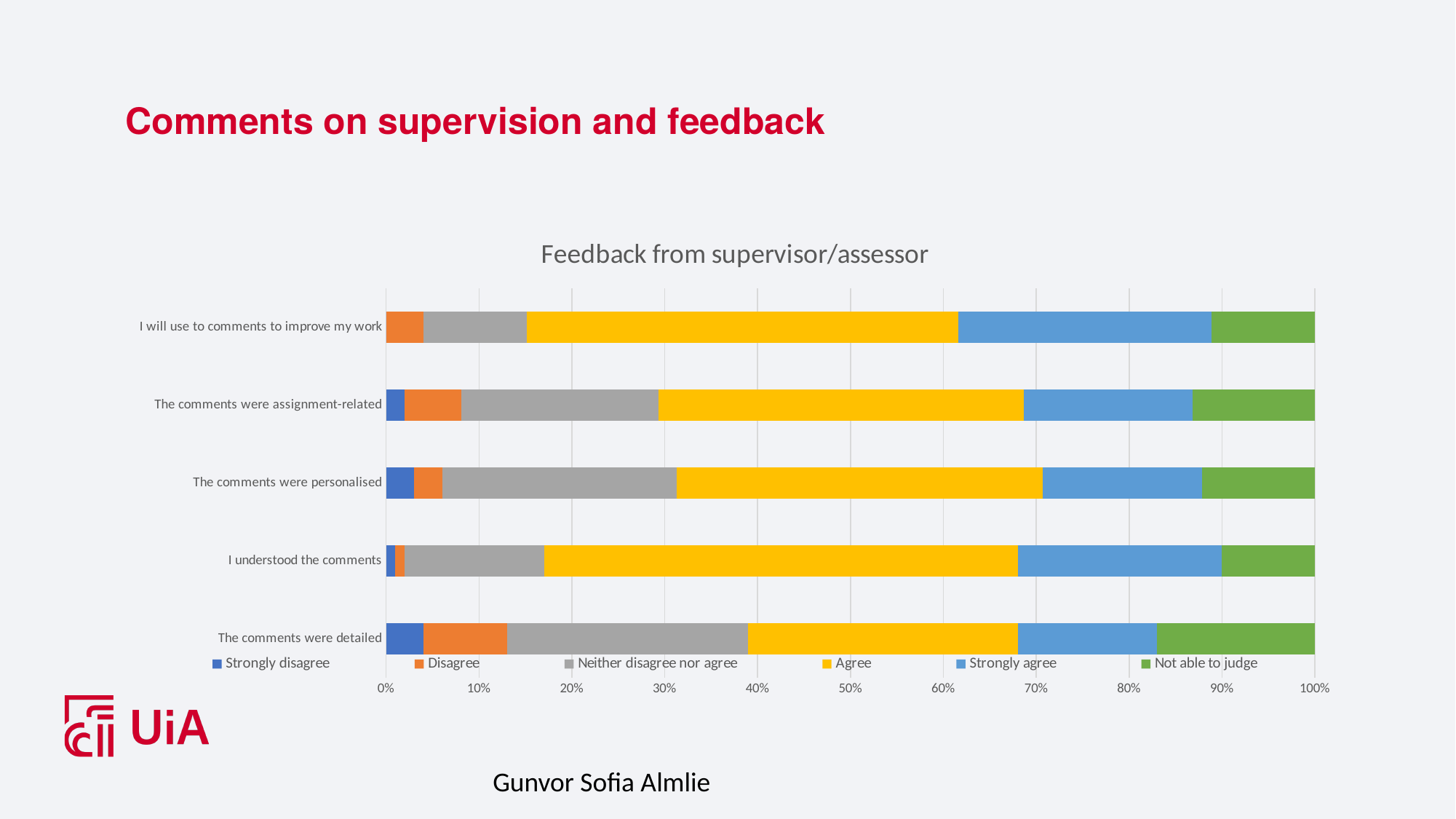

# Comments on supervision and feedback

### Chart: Feedback from supervisor/assessor

| Category | Strongly disagree | Disagree | Neither disagree nor agree | Agree | Strongly agree | Not able to judge |
|---|---|---|---|---|---|---|
| The comments were detailed | 4.0 | 9.0 | 26.0 | 29.0 | 15.0 | 17.0 |
| I understood the comments | 1.0 | 1.0 | 15.0 | 51.0 | 22.0 | 10.0 |
| The comments were personalised | 3.0 | 3.0 | 25.0 | 39.0 | 17.0 | 12.0 |
| The comments were assignment-related | 2.0 | 6.0 | 21.0 | 39.0 | 18.0 | 13.0 |
| I will use to comments to improve my work | 0.0 | 4.0 | 11.0 | 46.0 | 27.0 | 11.0 |
Gunvor Sofia Almlie